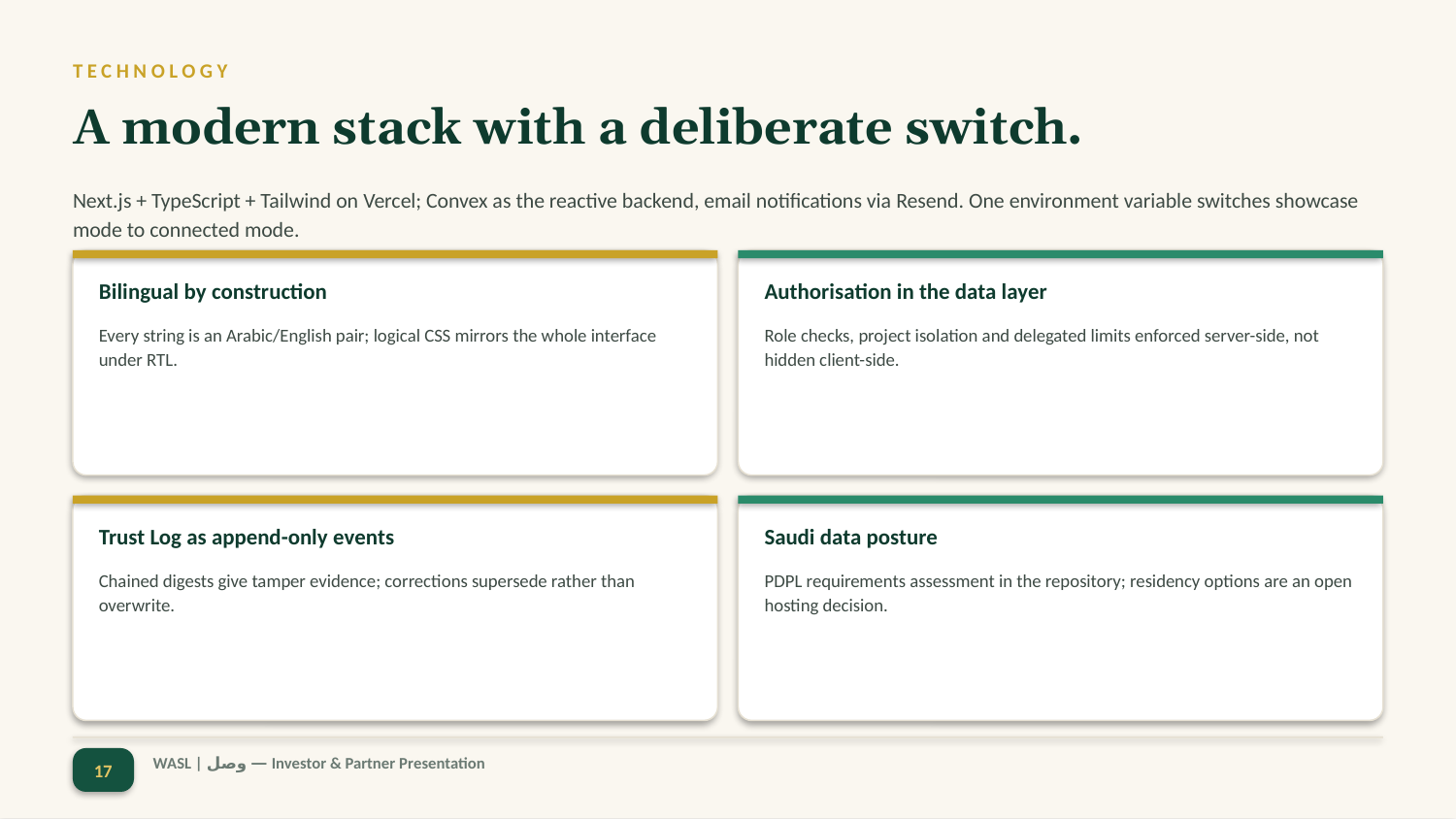

TECHNOLOGY
A modern stack with a deliberate switch.
Next.js + TypeScript + Tailwind on Vercel; Convex as the reactive backend, email notifications via Resend. One environment variable switches showcase mode to connected mode.

Bilingual by construction
Authorisation in the data layer
Every string is an Arabic/English pair; logical CSS mirrors the whole interface under RTL.
Role checks, project isolation and delegated limits enforced server-side, not hidden client-side.

Trust Log as append-only events
Saudi data posture
Chained digests give tamper evidence; corrections supersede rather than overwrite.
PDPL requirements assessment in the repository; residency options are an open hosting decision.

17
WASL | وصل — Investor & Partner Presentation